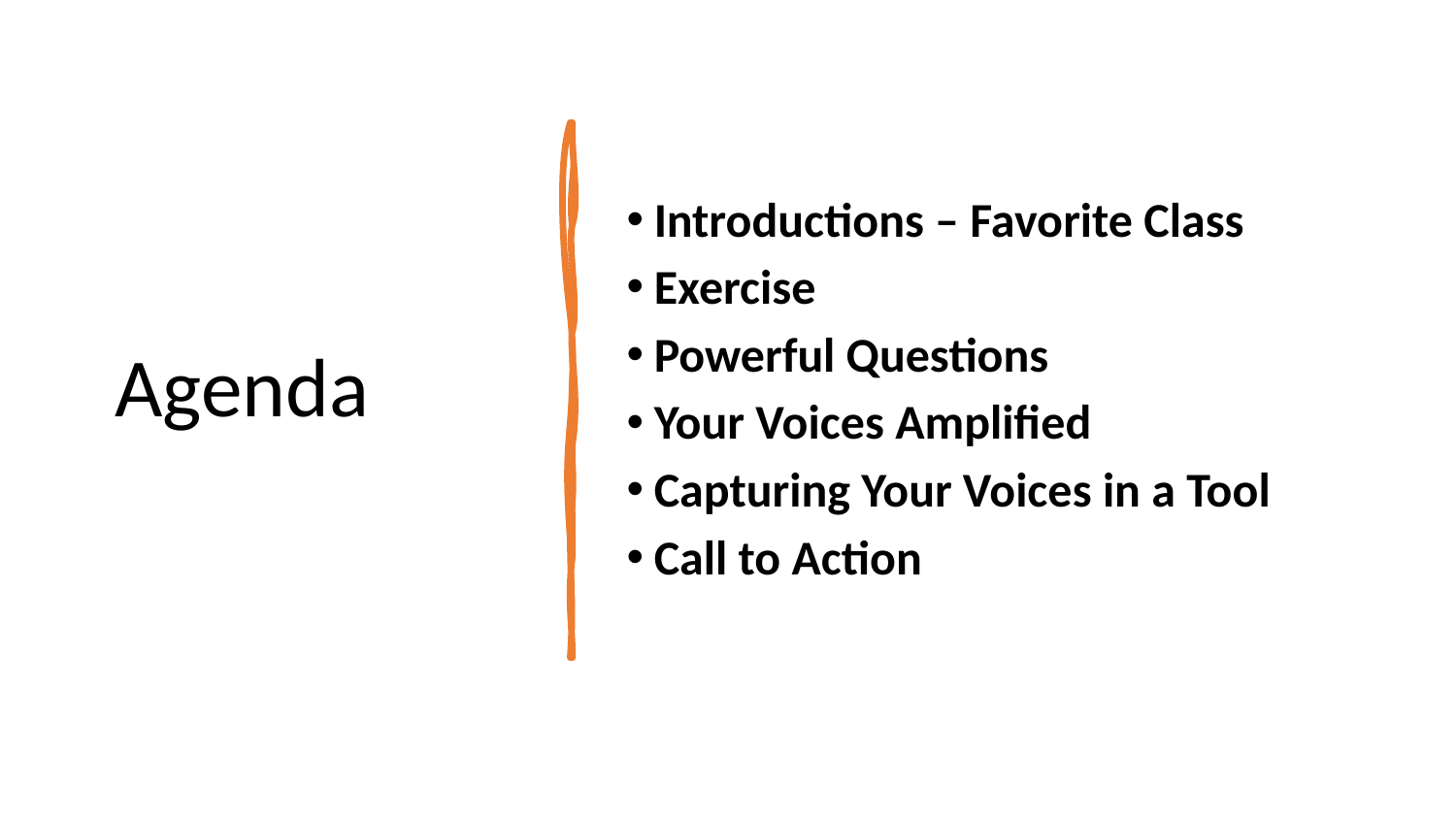

# Agenda
Introductions – Favorite Class
Exercise
Powerful Questions
Your Voices Amplified
Capturing Your Voices in a Tool
Call to Action